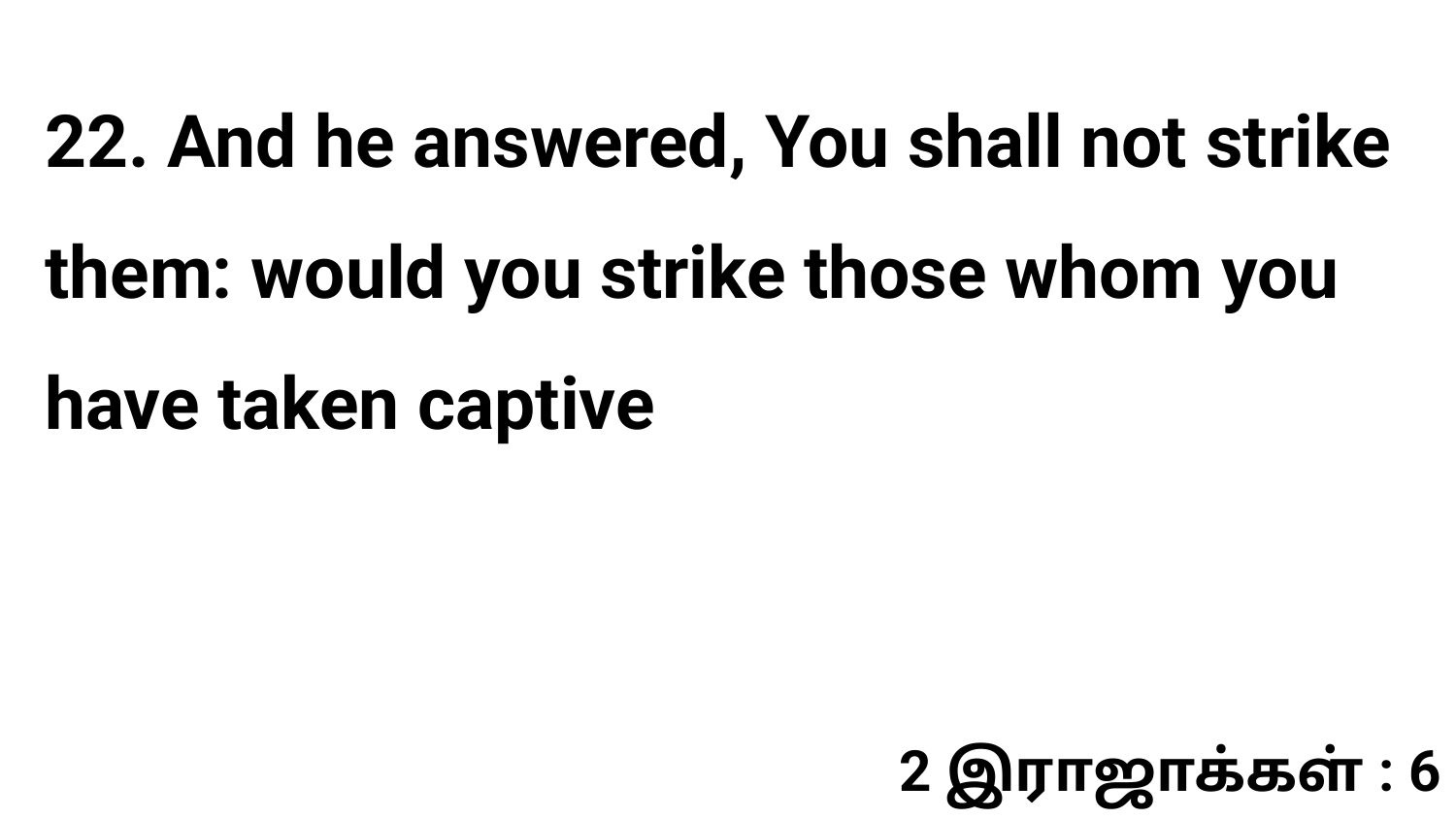

22. And he answered, You shall not strike them: would you strike those whom you have taken captive
2 இராஜாக்கள் : 6